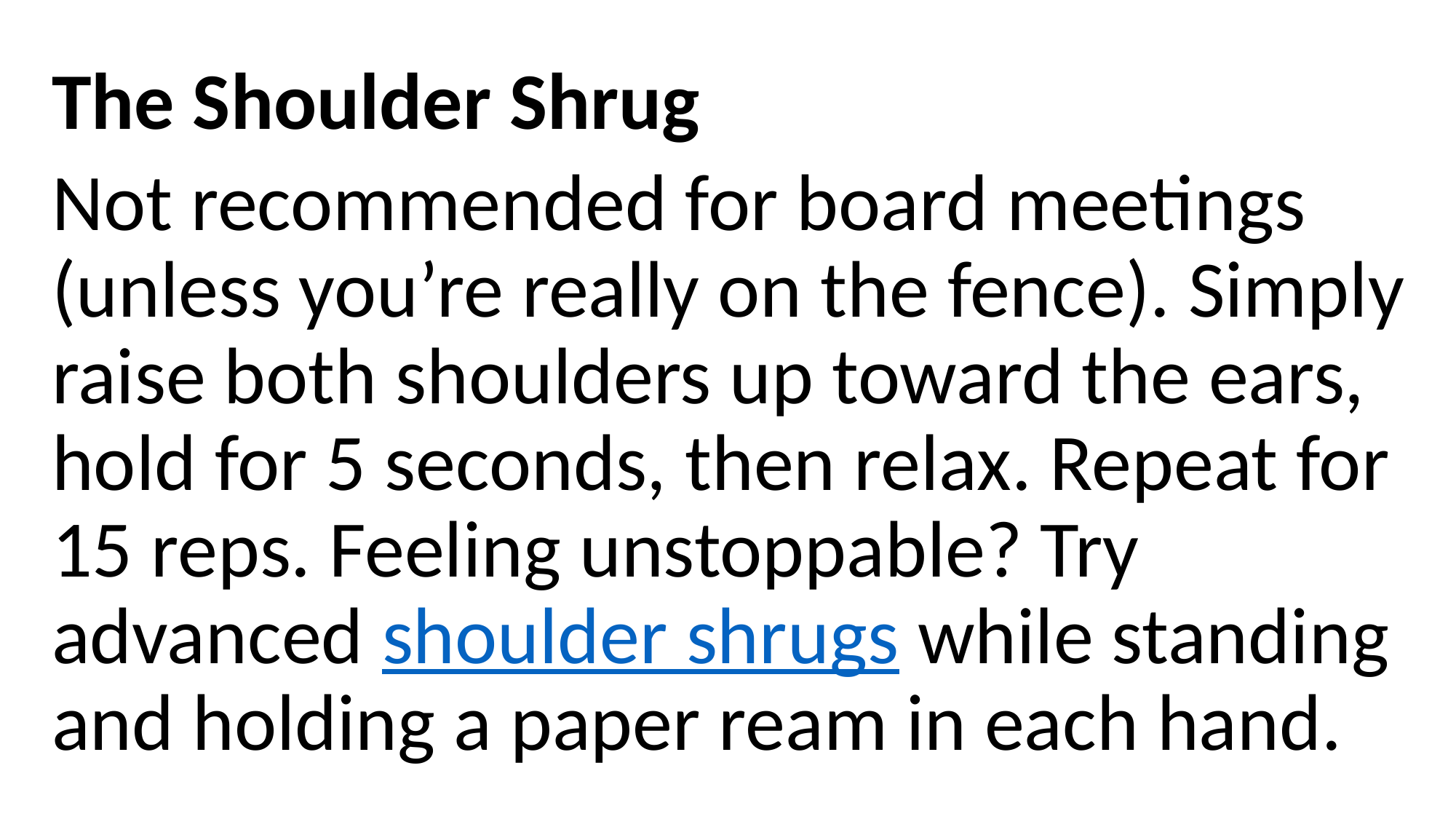

The Shoulder Shrug
Not recommended for board meetings (unless you’re really on the fence). Simply raise both shoulders up toward the ears, hold for 5 seconds, then relax. Repeat for 15 reps. Feeling unstoppable? Try advanced shoulder shrugs while standing and holding a paper ream in each hand.